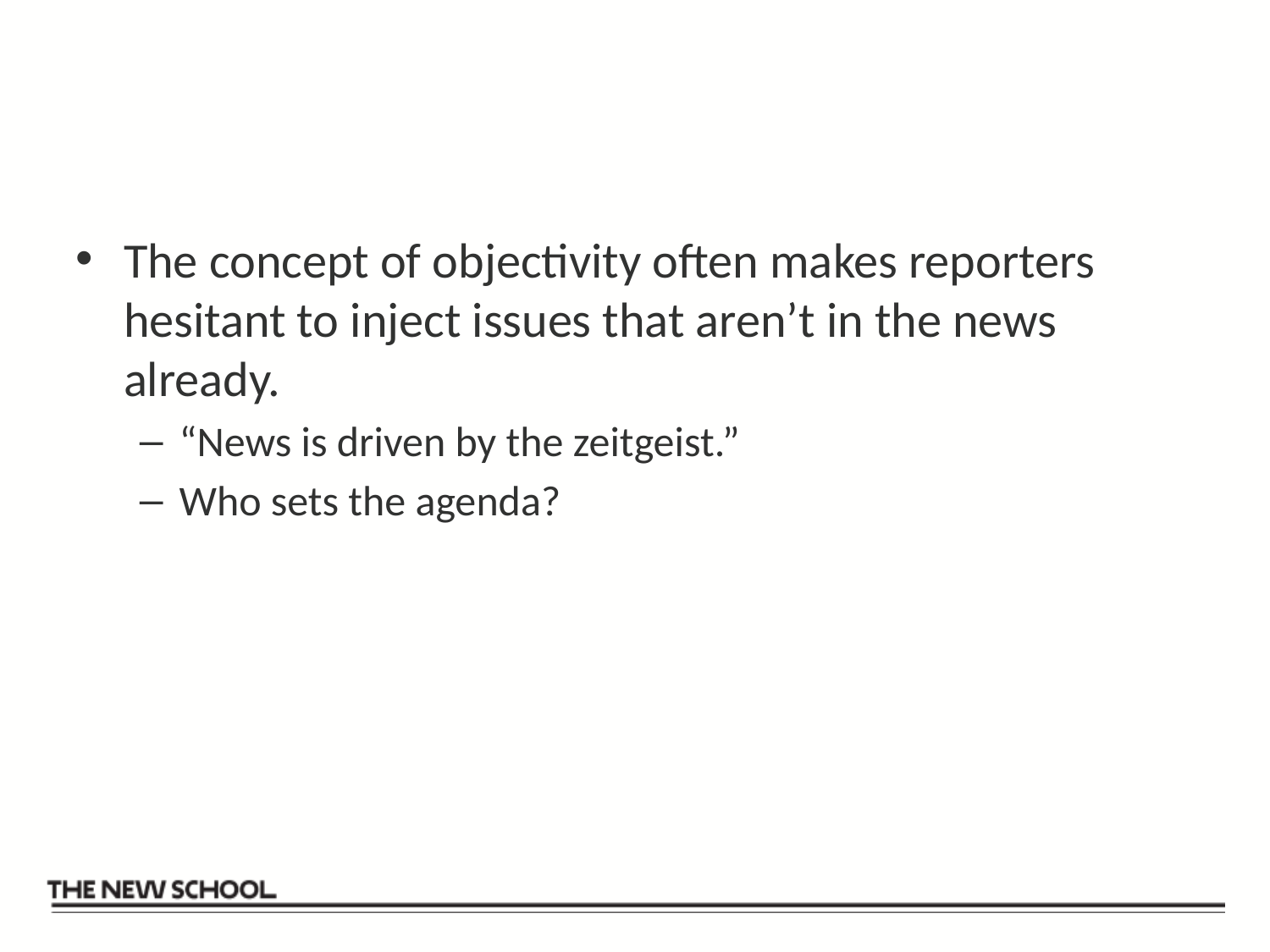

#
The concept of objectivity often makes reporters hesitant to inject issues that aren’t in the news already.
“News is driven by the zeitgeist.”
Who sets the agenda?